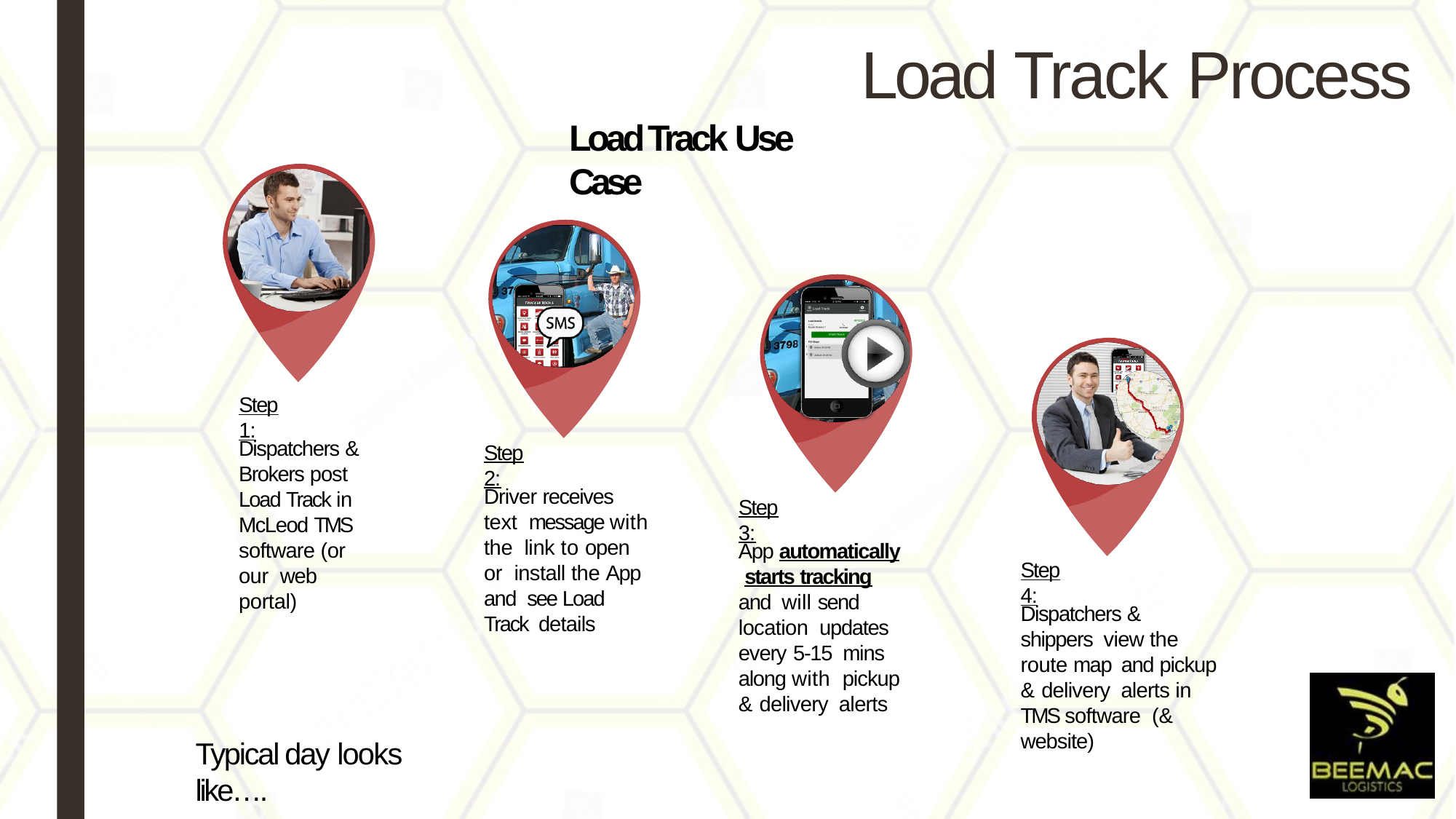

# Load Track Process
Load Track Use Case

Step 1:

Dispatchers &  Brokers post  Load Track in  McLeod TMS  software (or our  web portal)
Step 2:
Driver receives text  message with the  link to open or  install the App and  see Load Track  details
Step 3:
App automatically  starts tracking and  will send location  updates every 5-15  mins along with  pickup & delivery  alerts
Step 4:
Dispatchers & shippers  view the route map  and pickup & delivery  alerts in TMS software  (& website)
Typical day looks like….